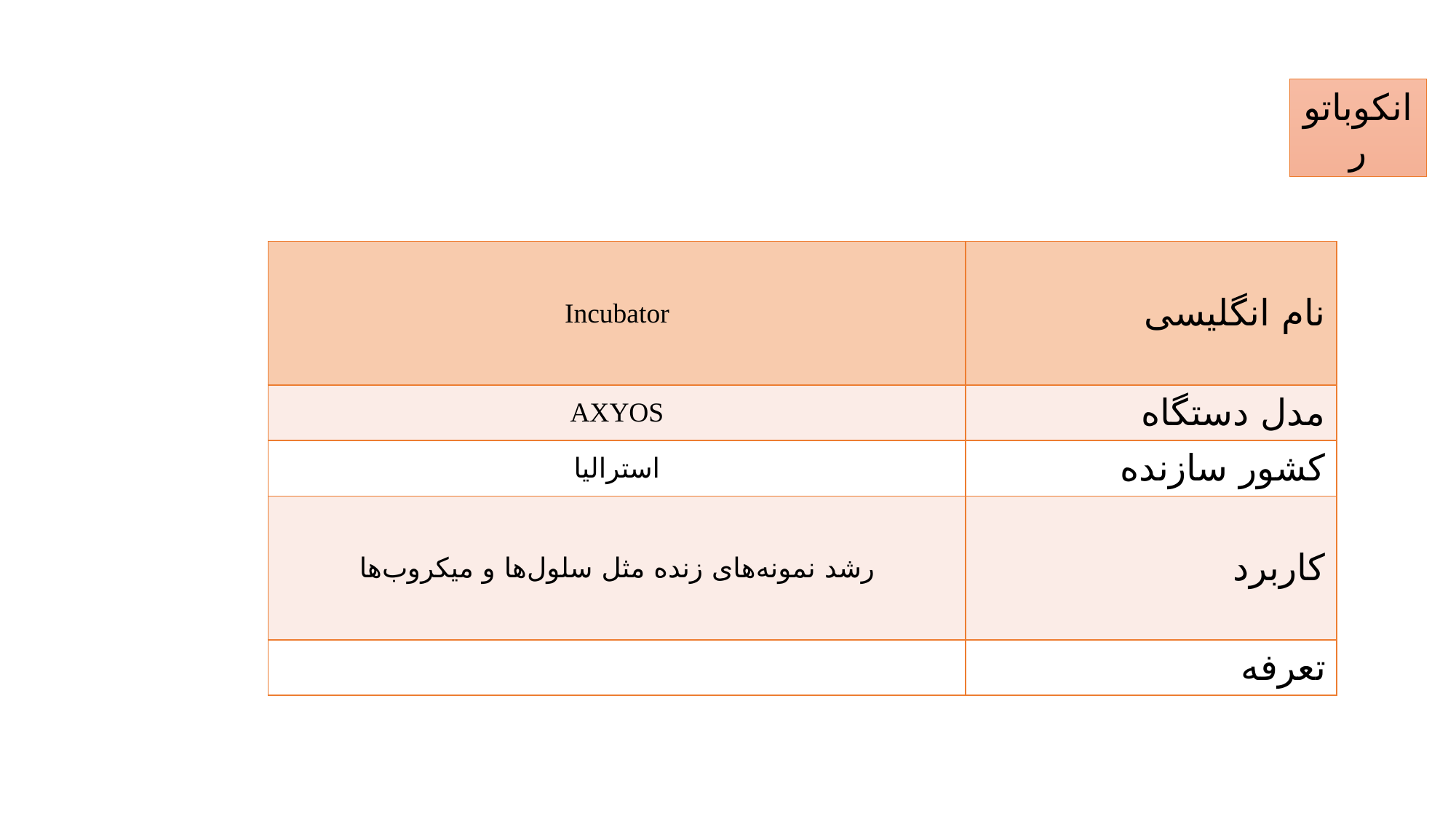

انکوباتور
| Incubator | نام انگلیسی |
| --- | --- |
| AXYOS | مدل دستگاه |
| استرالیا | کشور سازنده |
| رشد نمونه‌های زنده مثل سلول‌ها و میکروب‌ها | کاربرد |
|  | تعرفه |